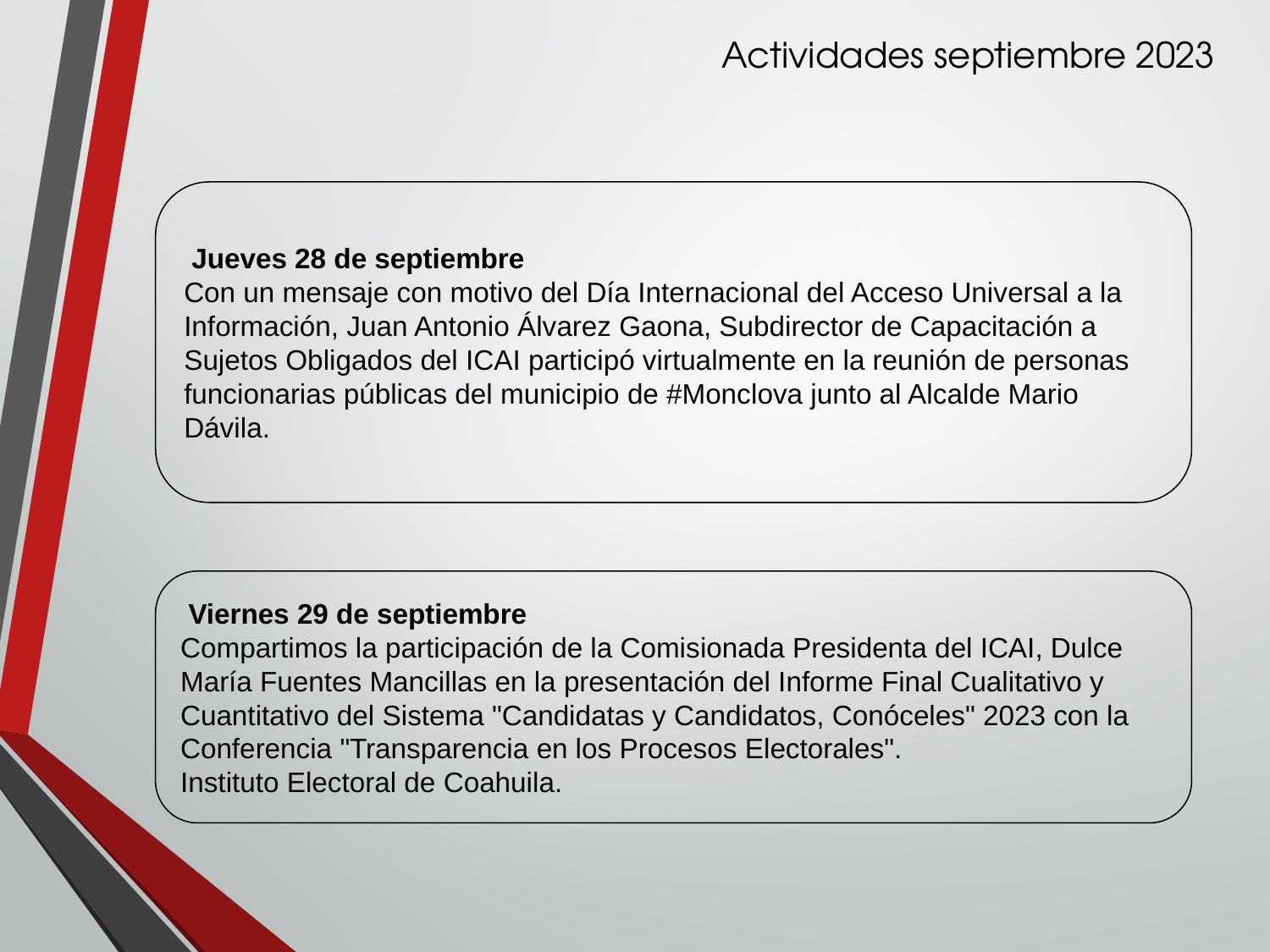

Actividades septiembre 2023

 Jueves 28 de septiembre
Con un mensaje con motivo del Día Internacional del Acceso Universal a la Información, Juan Antonio Álvarez Gaona, Subdirector de Capacitación a Sujetos Obligados del ICAI participó virtualmente en la reunión de personas funcionarias públicas del municipio de #Monclova junto al Alcalde Mario Dávila.

 Viernes 29 de septiembre
Compartimos la participación de la Comisionada Presidenta del ICAI, Dulce María Fuentes Mancillas en la presentación del Informe Final Cualitativo y Cuantitativo del Sistema "Candidatas y Candidatos, Conóceles" 2023 con la Conferencia "Transparencia en los Procesos Electorales".
Instituto Electoral de Coahuila.